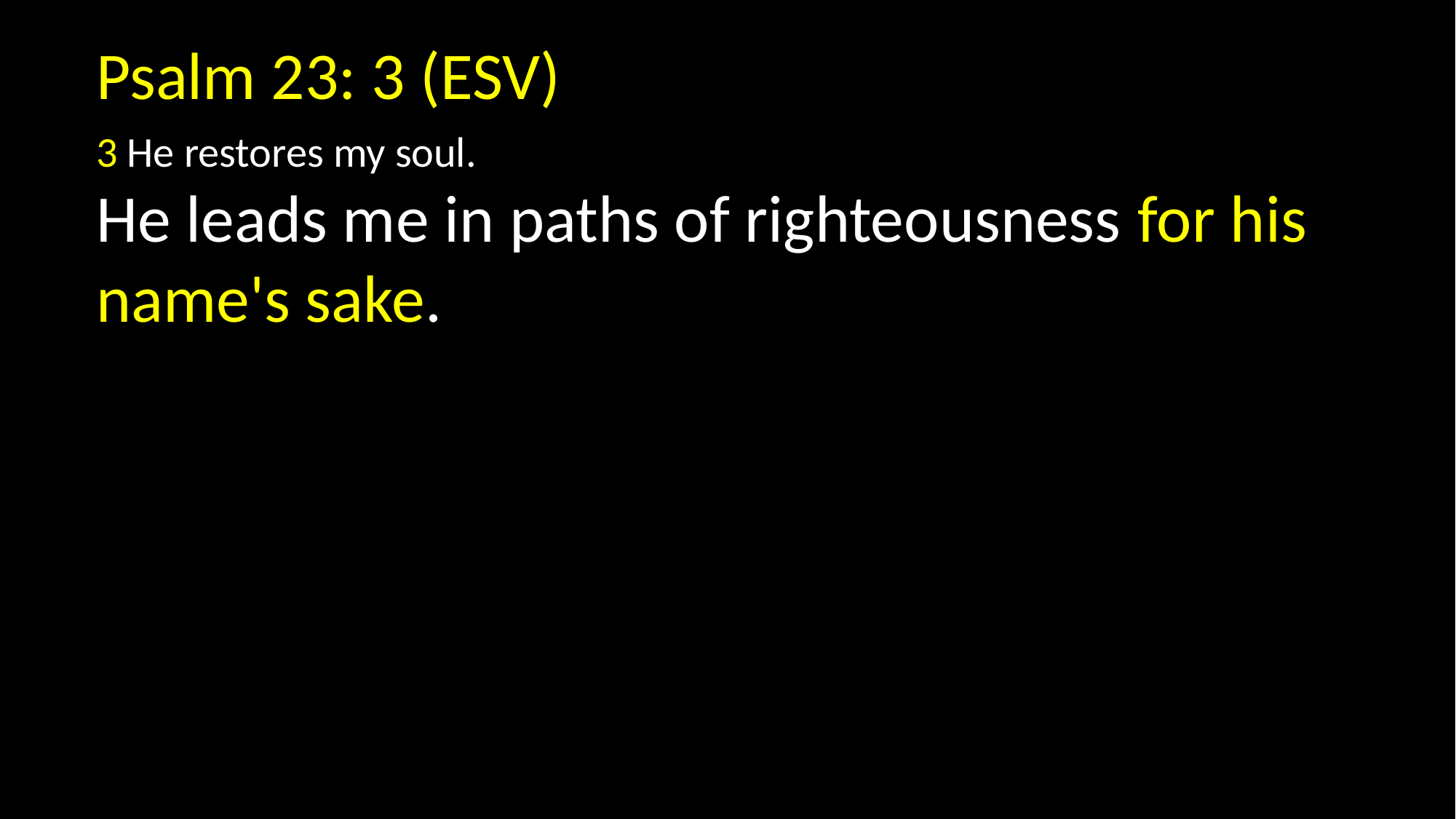

Psalm 23: 3 (ESV)
3 He restores my soul.
He leads me in paths of righteousness for his name's sake.